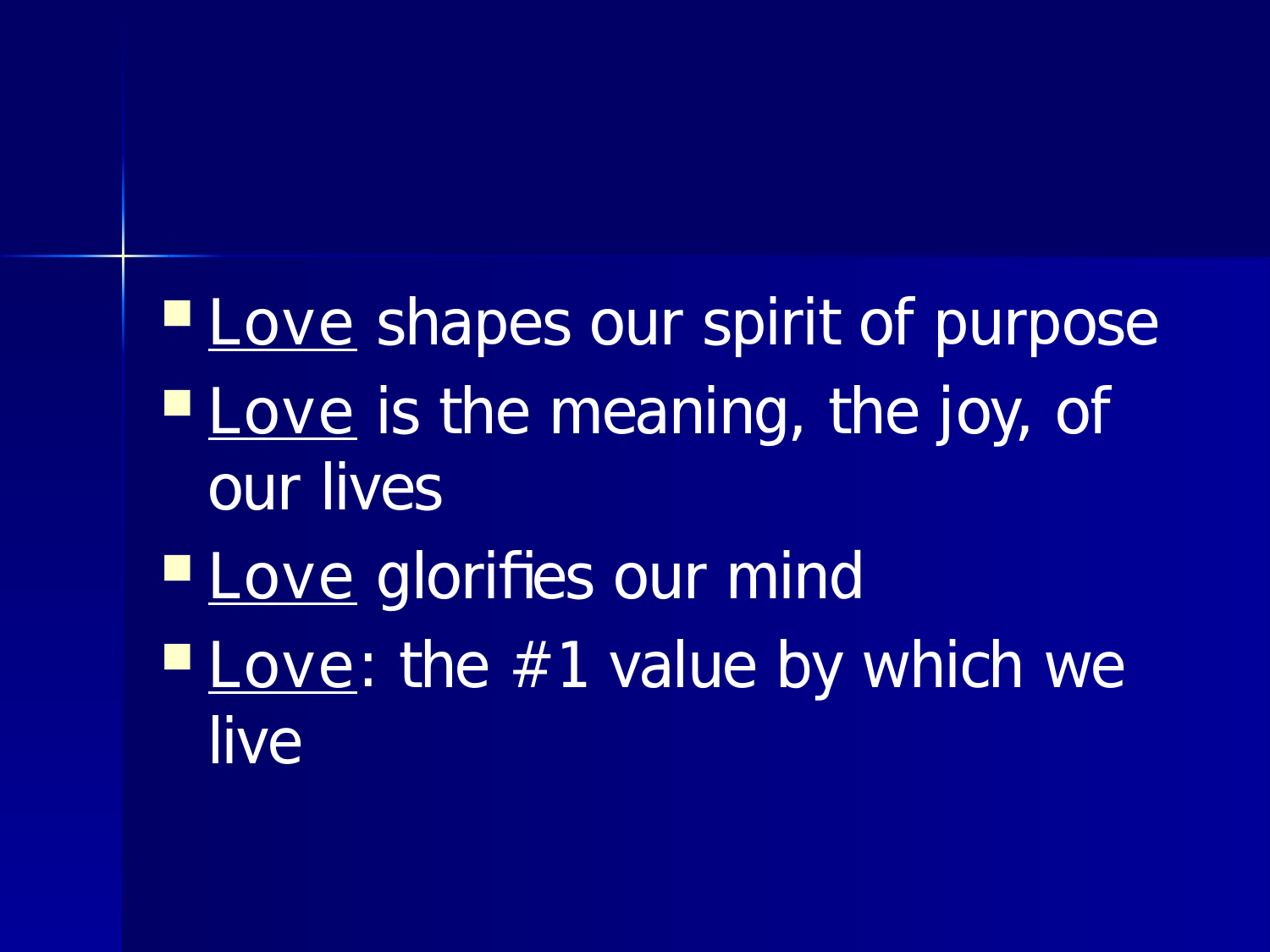

Love shapes our spirit of purpose
Love is the meaning, the joy, of our lives
Love glorifies our mind
Love: the #1 value by which we live